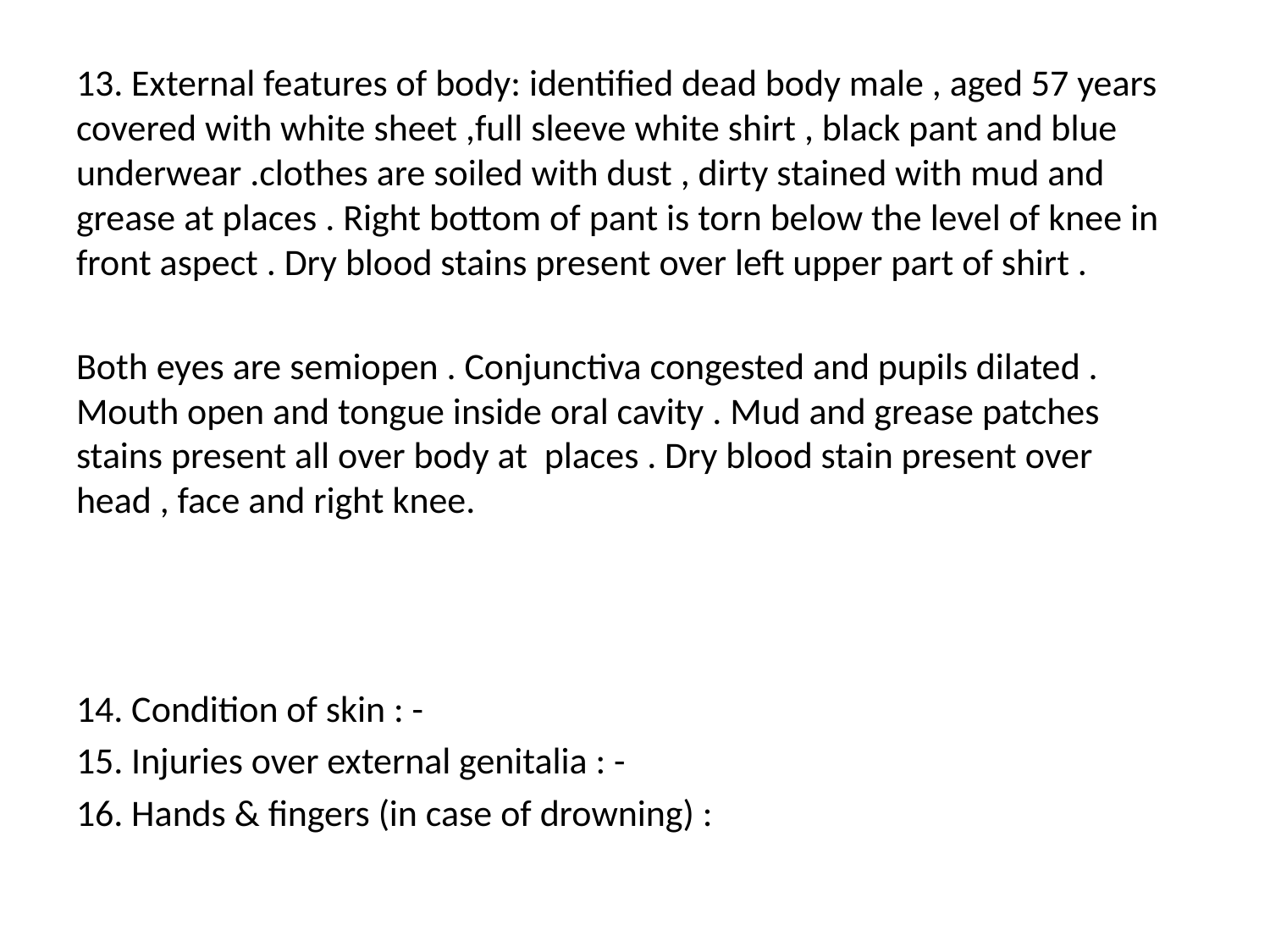

13. External features of body: identified dead body male , aged 57 years covered with white sheet ,full sleeve white shirt , black pant and blue underwear .clothes are soiled with dust , dirty stained with mud and grease at places . Right bottom of pant is torn below the level of knee in front aspect . Dry blood stains present over left upper part of shirt .

Both eyes are semiopen . Conjunctiva congested and pupils dilated . Mouth open and tongue inside oral cavity . Mud and grease patches stains present all over body at  places . Dry blood stain present over head , face and right knee.

14. Condition of skin : -
15. Injuries over external genitalia : -
16. Hands & fingers (in case of drowning) :